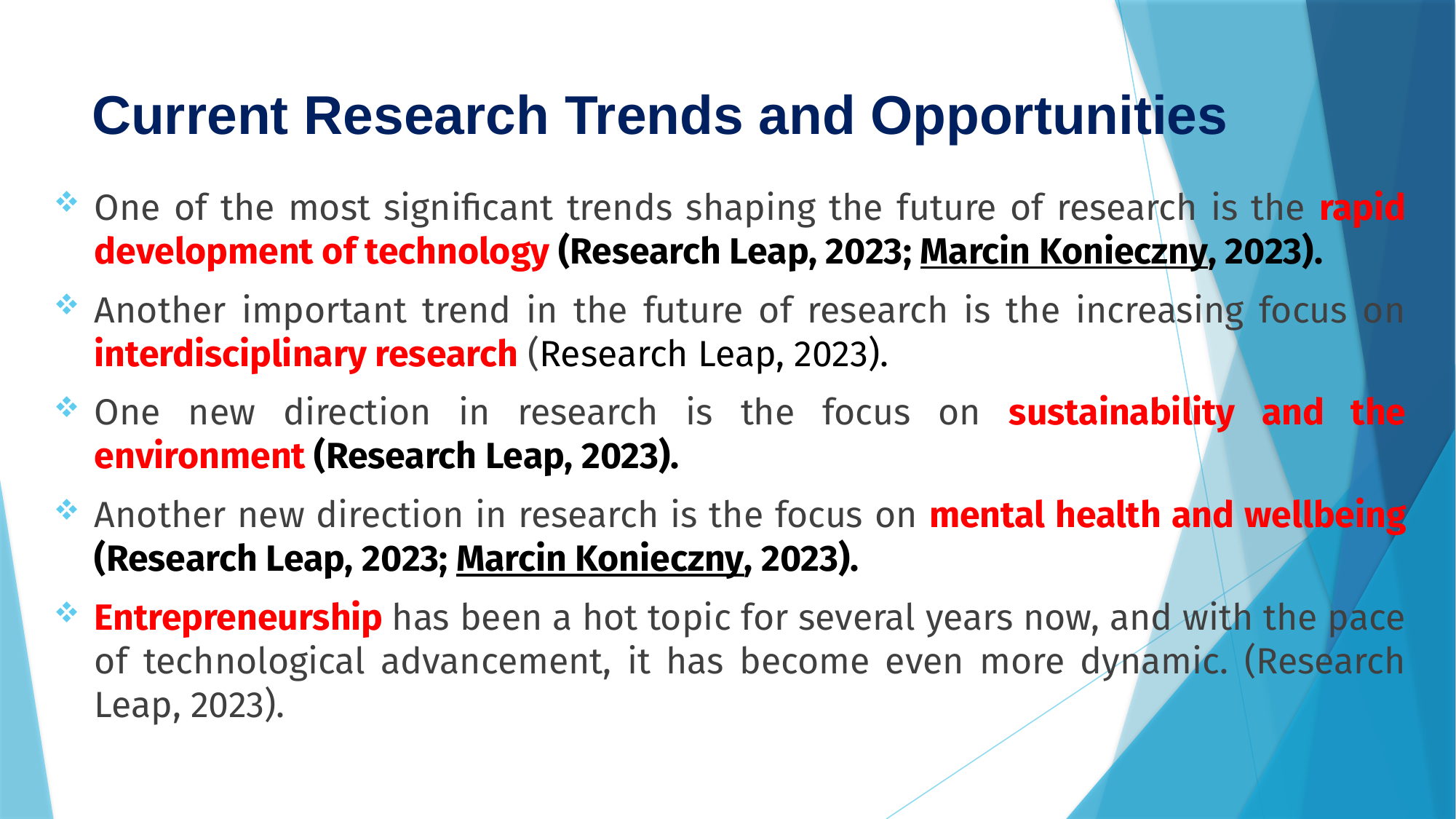

# Current Research Trends and Opportunities
One of the most significant trends shaping the future of research is the rapid development of technology (Research Leap, 2023; Marcin Konieczny, 2023).
Another important trend in the future of research is the increasing focus on interdisciplinary research (Research Leap, 2023).
One new direction in research is the focus on sustainability and the environment (Research Leap, 2023).
Another new direction in research is the focus on mental health and wellbeing (Research Leap, 2023; Marcin Konieczny, 2023).
Entrepreneurship has been a hot topic for several years now, and with the pace of technological advancement, it has become even more dynamic. (Research Leap, 2023).